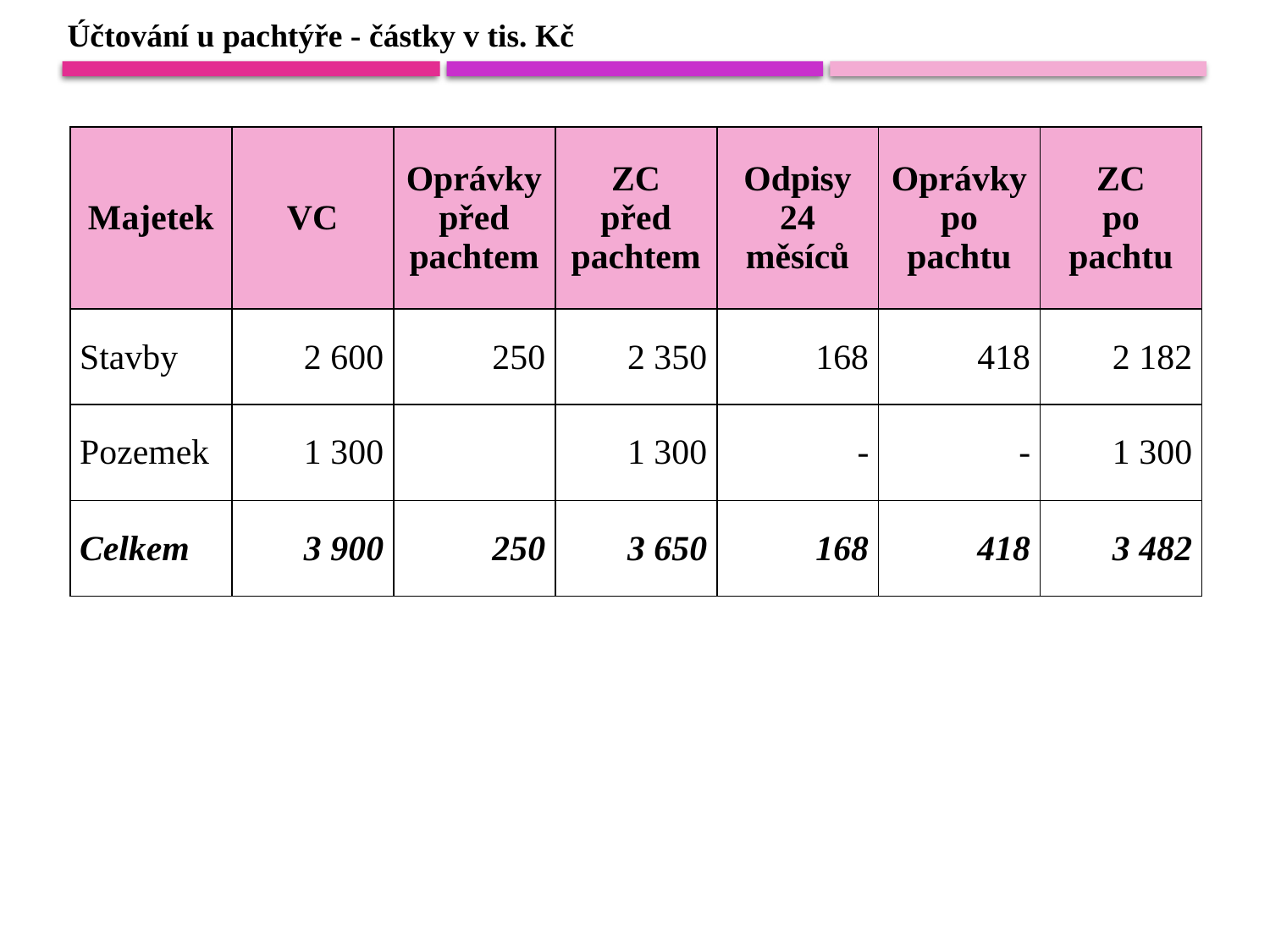

Účtování u pachtýře - částky v tis. Kč
| Majetek | VC | Oprávky před pachtem | ZC před pachtem | Odpisy 24 měsíců | Oprávky po pachtu | ZC po pachtu |
| --- | --- | --- | --- | --- | --- | --- |
| Stavby | 2 600 | 250 | 2 350 | 168 | 418 | 2 182 |
| Pozemek | 1 300 |  | 1 300 | - | - | 1 300 |
| Celkem | 3 900 | 250 | 3 650 | 168 | 418 | 3 482 |